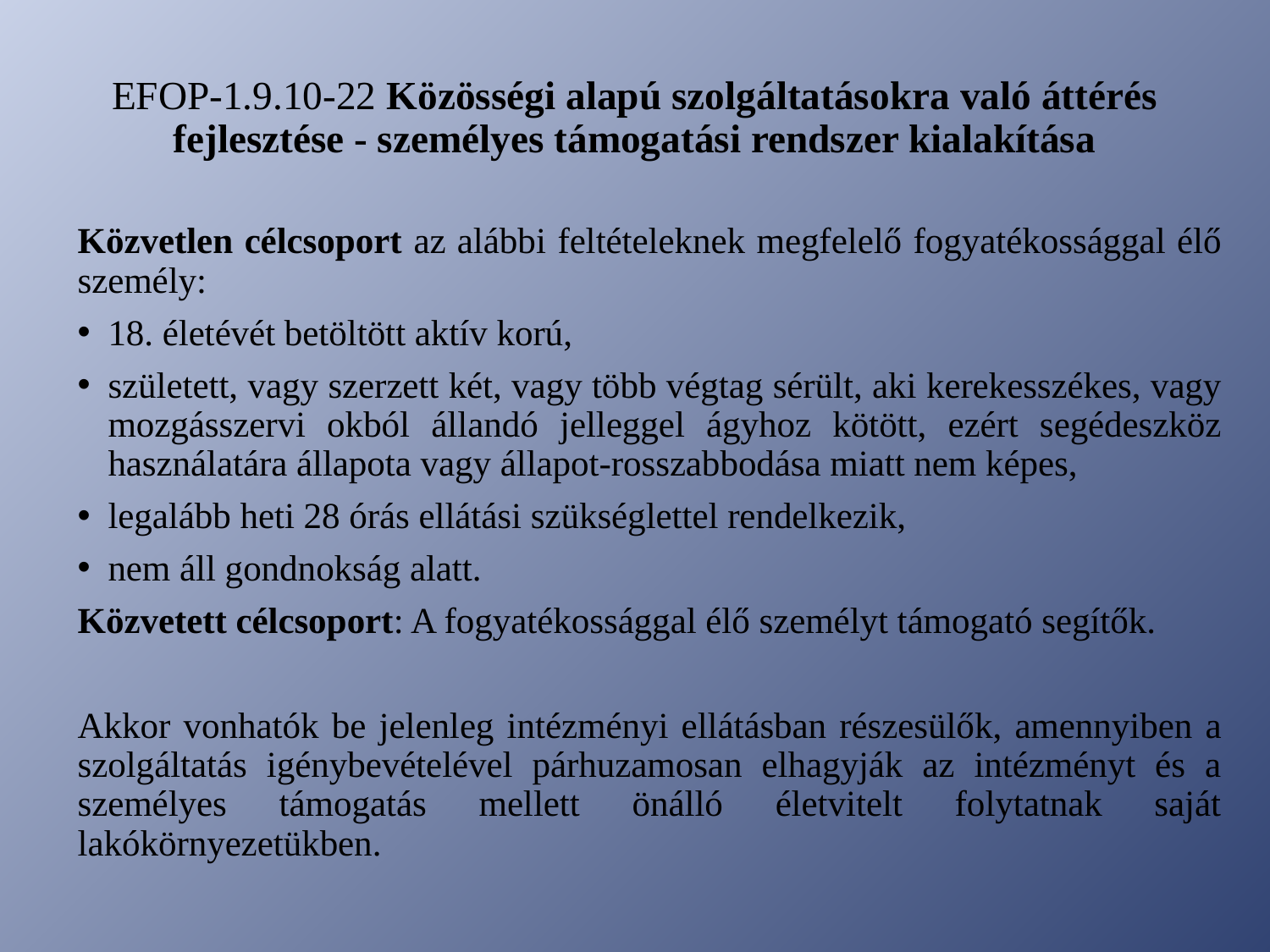

# EFOP-1.9.10-22 Közösségi alapú szolgáltatásokra való áttérés fejlesztése - személyes támogatási rendszer kialakítása
Közvetlen célcsoport az alábbi feltételeknek megfelelő fogyatékossággal élő személy:
18. életévét betöltött aktív korú,
született, vagy szerzett két, vagy több végtag sérült, aki kerekesszékes, vagy mozgásszervi okból állandó jelleggel ágyhoz kötött, ezért segédeszköz használatára állapota vagy állapot-rosszabbodása miatt nem képes,
legalább heti 28 órás ellátási szükséglettel rendelkezik,
nem áll gondnokság alatt.
Közvetett célcsoport: A fogyatékossággal élő személyt támogató segítők.

Akkor vonhatók be jelenleg intézményi ellátásban részesülők, amennyiben a szolgáltatás igénybevételével párhuzamosan elhagyják az intézményt és a személyes támogatás mellett önálló életvitelt folytatnak saját lakókörnyezetükben.